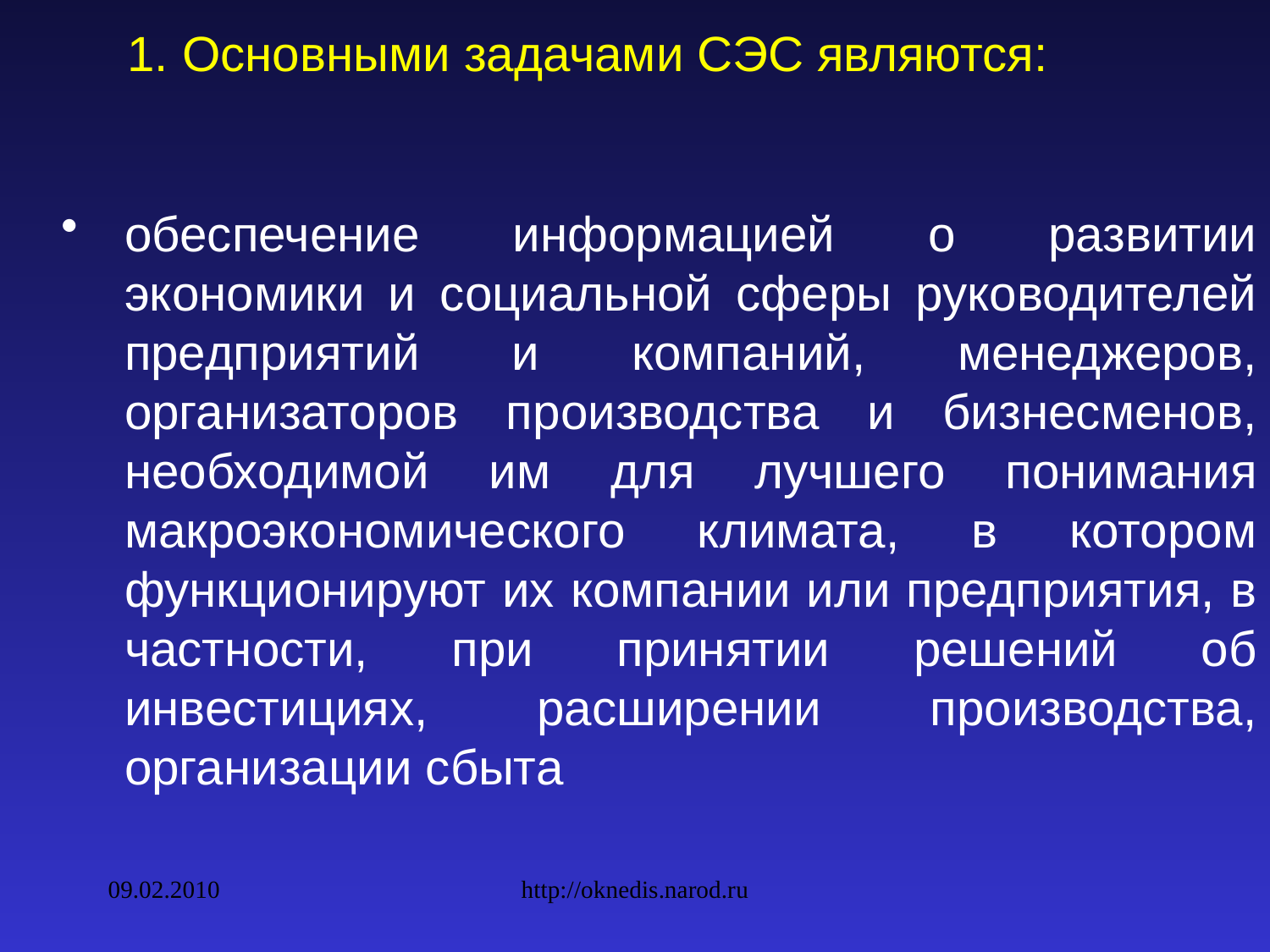

1. Основными задачами СЭС являются:

обеспечение информацией о развитии экономики и социальной сферы руководителей предприятий и компаний, менеджеров, организаторов производства и бизнесменов, необходимой им для лучшего понимания макроэкономического климата, в котором функционируют их компании или предприятия, в частности, при принятии решений об инвестициях, расширении производства, организации сбыта
09.02.2010
http://oknedis.narod.ru